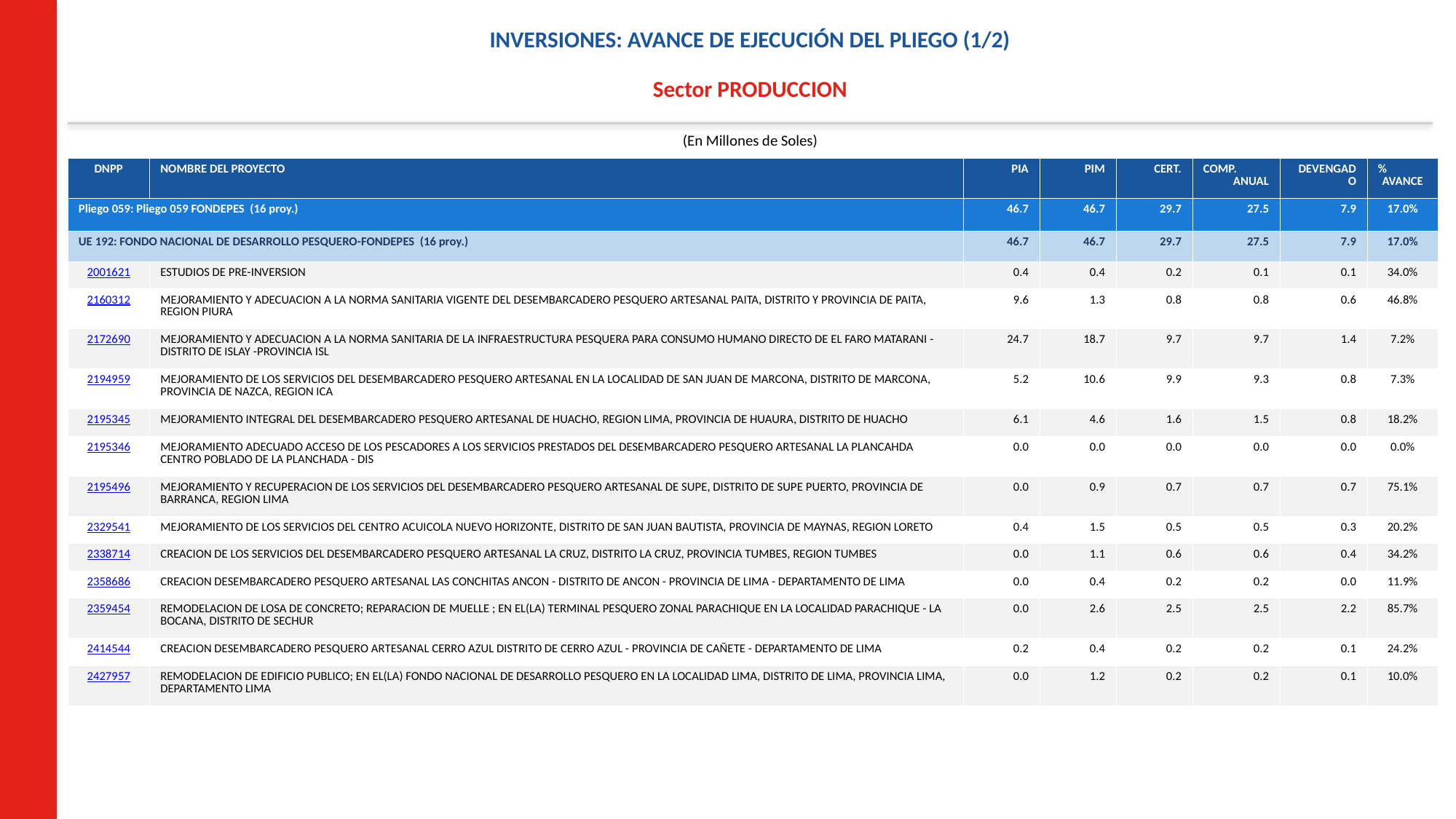

INVERSIONES: AVANCE DE EJECUCIÓN DEL PLIEGO (1/2)
Sector PRODUCCION

(En Millones de Soles)
| DNPP | NOMBRE DEL PROYECTO | PIA | PIM | CERT. | COMP. ANUAL | DEVENGADO | % AVANCE |
| --- | --- | --- | --- | --- | --- | --- | --- |
| Pliego 059: Pliego 059 FONDEPES (16 proy.) |  | 46.7 | 46.7 | 29.7 | 27.5 | 7.9 | 17.0% |
| UE 192: FONDO NACIONAL DE DESARROLLO PESQUERO-FONDEPES (16 proy.) |  | 46.7 | 46.7 | 29.7 | 27.5 | 7.9 | 17.0% |
| 2001621 | ESTUDIOS DE PRE-INVERSION | 0.4 | 0.4 | 0.2 | 0.1 | 0.1 | 34.0% |
| 2160312 | MEJORAMIENTO Y ADECUACION A LA NORMA SANITARIA VIGENTE DEL DESEMBARCADERO PESQUERO ARTESANAL PAITA, DISTRITO Y PROVINCIA DE PAITA, REGION PIURA | 9.6 | 1.3 | 0.8 | 0.8 | 0.6 | 46.8% |
| 2172690 | MEJORAMIENTO Y ADECUACION A LA NORMA SANITARIA DE LA INFRAESTRUCTURA PESQUERA PARA CONSUMO HUMANO DIRECTO DE EL FARO MATARANI - DISTRITO DE ISLAY -PROVINCIA ISL | 24.7 | 18.7 | 9.7 | 9.7 | 1.4 | 7.2% |
| 2194959 | MEJORAMIENTO DE LOS SERVICIOS DEL DESEMBARCADERO PESQUERO ARTESANAL EN LA LOCALIDAD DE SAN JUAN DE MARCONA, DISTRITO DE MARCONA, PROVINCIA DE NAZCA, REGION ICA | 5.2 | 10.6 | 9.9 | 9.3 | 0.8 | 7.3% |
| 2195345 | MEJORAMIENTO INTEGRAL DEL DESEMBARCADERO PESQUERO ARTESANAL DE HUACHO, REGION LIMA, PROVINCIA DE HUAURA, DISTRITO DE HUACHO | 6.1 | 4.6 | 1.6 | 1.5 | 0.8 | 18.2% |
| 2195346 | MEJORAMIENTO ADECUADO ACCESO DE LOS PESCADORES A LOS SERVICIOS PRESTADOS DEL DESEMBARCADERO PESQUERO ARTESANAL LA PLANCAHDA CENTRO POBLADO DE LA PLANCHADA - DIS | 0.0 | 0.0 | 0.0 | 0.0 | 0.0 | 0.0% |
| 2195496 | MEJORAMIENTO Y RECUPERACION DE LOS SERVICIOS DEL DESEMBARCADERO PESQUERO ARTESANAL DE SUPE, DISTRITO DE SUPE PUERTO, PROVINCIA DE BARRANCA, REGION LIMA | 0.0 | 0.9 | 0.7 | 0.7 | 0.7 | 75.1% |
| 2329541 | MEJORAMIENTO DE LOS SERVICIOS DEL CENTRO ACUICOLA NUEVO HORIZONTE, DISTRITO DE SAN JUAN BAUTISTA, PROVINCIA DE MAYNAS, REGION LORETO | 0.4 | 1.5 | 0.5 | 0.5 | 0.3 | 20.2% |
| 2338714 | CREACION DE LOS SERVICIOS DEL DESEMBARCADERO PESQUERO ARTESANAL LA CRUZ, DISTRITO LA CRUZ, PROVINCIA TUMBES, REGION TUMBES | 0.0 | 1.1 | 0.6 | 0.6 | 0.4 | 34.2% |
| 2358686 | CREACION DESEMBARCADERO PESQUERO ARTESANAL LAS CONCHITAS ANCON - DISTRITO DE ANCON - PROVINCIA DE LIMA - DEPARTAMENTO DE LIMA | 0.0 | 0.4 | 0.2 | 0.2 | 0.0 | 11.9% |
| 2359454 | REMODELACION DE LOSA DE CONCRETO; REPARACION DE MUELLE ; EN EL(LA) TERMINAL PESQUERO ZONAL PARACHIQUE EN LA LOCALIDAD PARACHIQUE - LA BOCANA, DISTRITO DE SECHUR | 0.0 | 2.6 | 2.5 | 2.5 | 2.2 | 85.7% |
| 2414544 | CREACION DESEMBARCADERO PESQUERO ARTESANAL CERRO AZUL DISTRITO DE CERRO AZUL - PROVINCIA DE CAÑETE - DEPARTAMENTO DE LIMA | 0.2 | 0.4 | 0.2 | 0.2 | 0.1 | 24.2% |
| 2427957 | REMODELACION DE EDIFICIO PUBLICO; EN EL(LA) FONDO NACIONAL DE DESARROLLO PESQUERO EN LA LOCALIDAD LIMA, DISTRITO DE LIMA, PROVINCIA LIMA, DEPARTAMENTO LIMA | 0.0 | 1.2 | 0.2 | 0.2 | 0.1 | 10.0% |